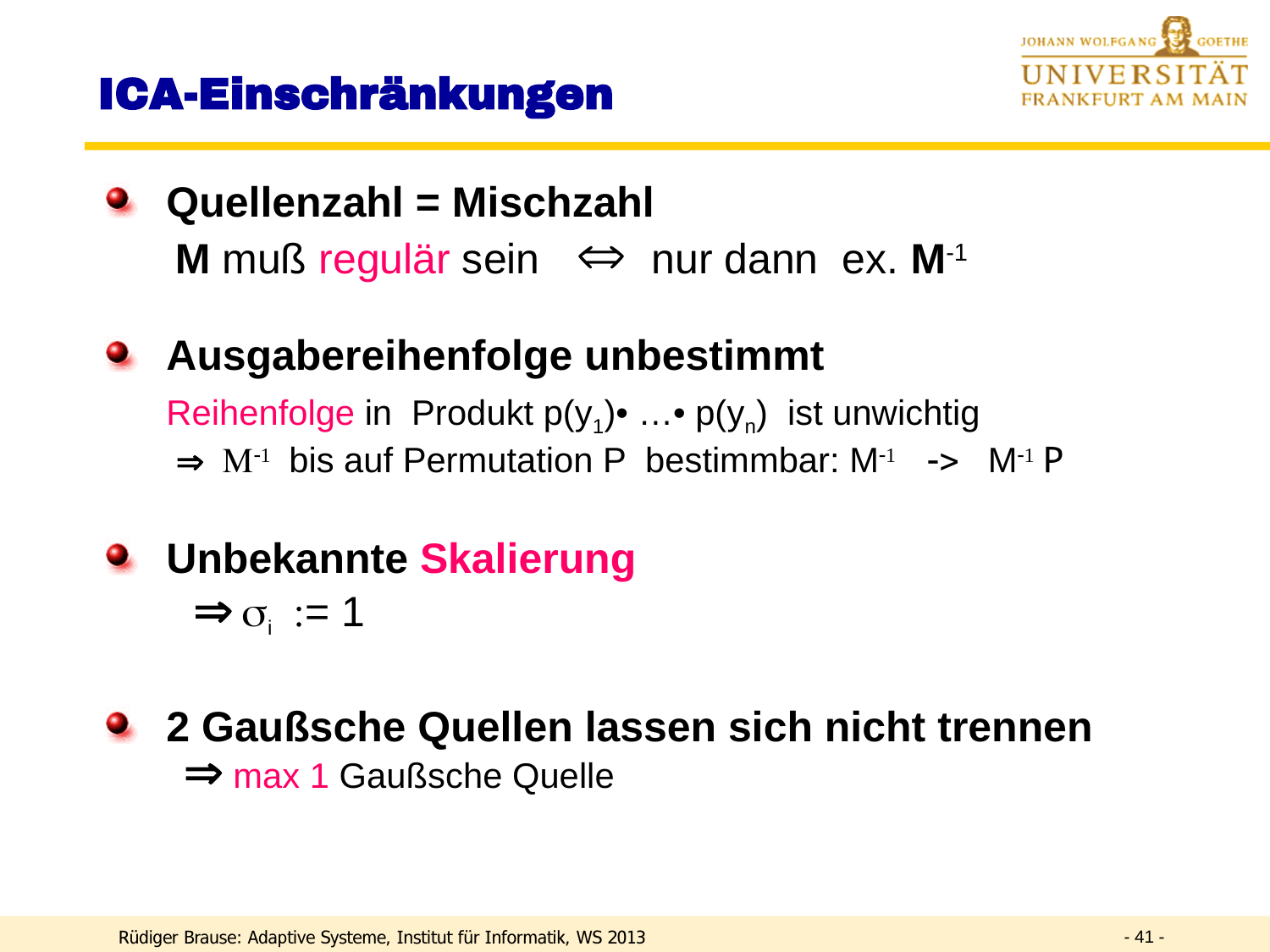

# ICA-Einschränkungen
Quellenzahl = Mischzahl
	 M muß regulär sein   ⇔  nur dann  ex. M-1
Ausgabereihenfolge unbestimmt
	Reihenfolge in  Produkt p(y1)• …• p(yn)  ist unwichtig
	 ⇒ Μ−1 bis auf Permutation P  bestimmbar: M−1   −>  M−1 P
Unbekannte Skalierung
	  ⇒ σi := 1
2 Gaußsche Quellen lassen sich nicht trennen
	  ⇒ max 1 Gaußsche Quelle
- 41 -
Rüdiger Brause: Adaptive Systeme, Institut für Informatik, WS 2013